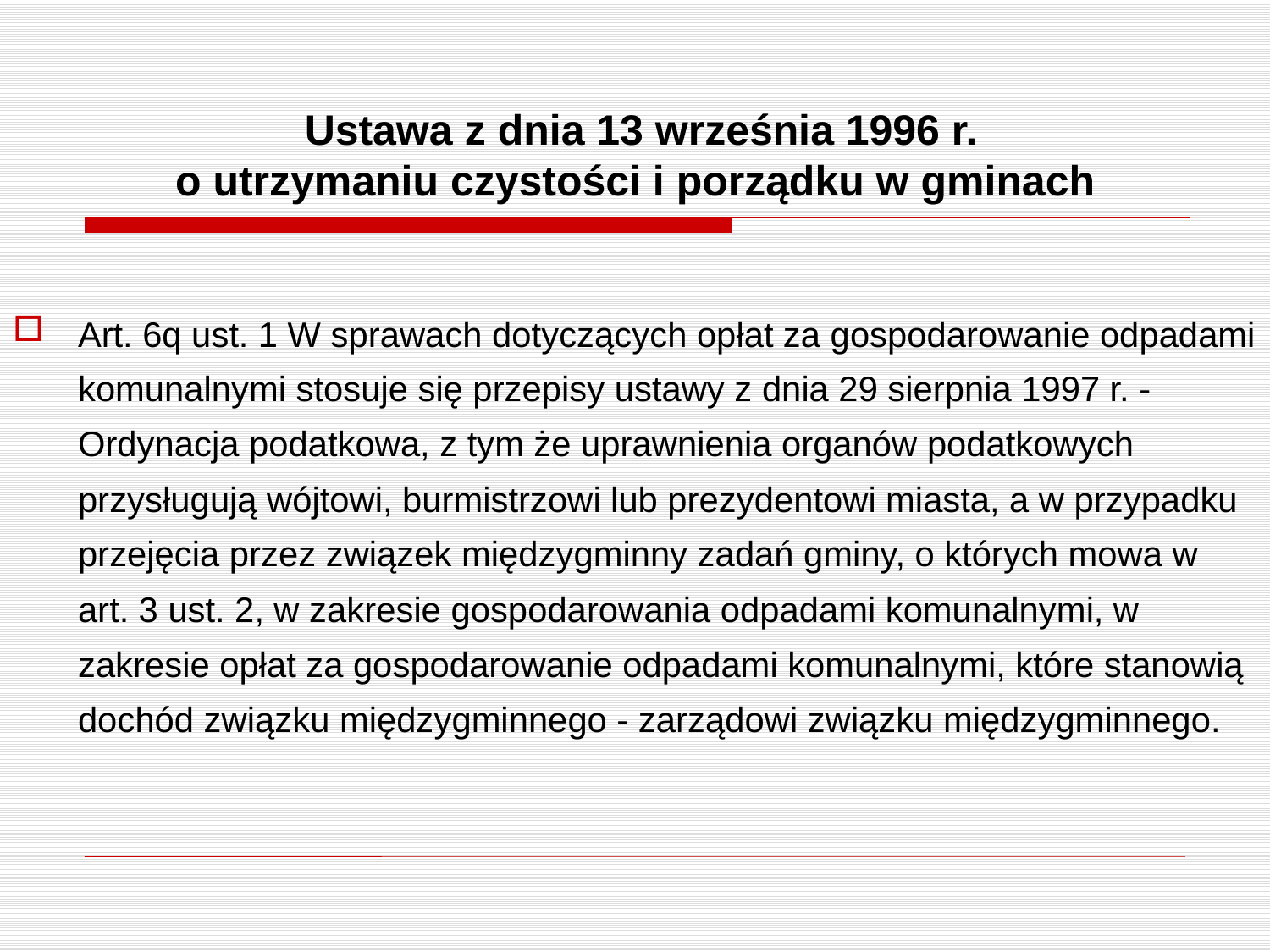

# Ustawa z dnia 13 września 1996 r. o utrzymaniu czystości i porządku w gminach

Art. 6q ust. 1 W sprawach dotyczących opłat za gospodarowanie odpadami komunalnymi stosuje się przepisy ustawy z dnia 29 sierpnia 1997 r. - Ordynacja podatkowa, z tym że uprawnienia organów podatkowych przysługują wójtowi, burmistrzowi lub prezydentowi miasta, a w przypadku przejęcia przez związek międzygminny zadań gminy, o których mowa w art. 3 ust. 2, w zakresie gospodarowania odpadami komunalnymi, w zakresie opłat za gospodarowanie odpadami komunalnymi, które stanowią dochód związku międzygminnego - zarządowi związku międzygminnego.